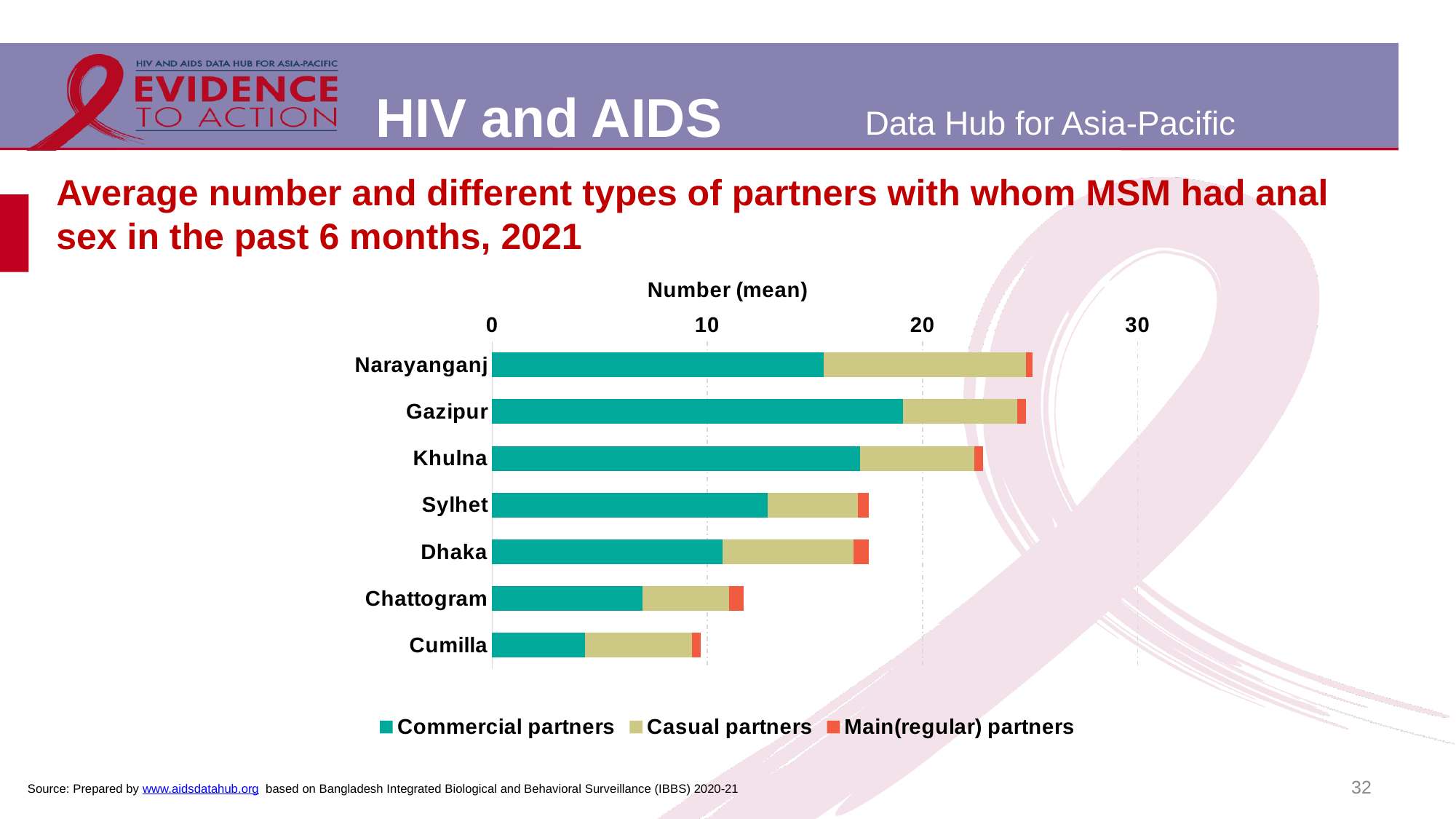

# Average number and different types of partners with whom MSM had anal sex in the past 6 months, 2021

### Chart: Number (mean)

| Category | Commercial partners | Casual partners | Main(regular) partners |
|---|---|---|---|
| Narayanganj | 15.4 | 9.4 | 0.3 |
| Gazipur | 19.1 | 5.3 | 0.4 |
| Khulna | 17.1 | 5.3 | 0.4 |
| Sylhet | 12.8 | 4.2 | 0.5 |
| Dhaka | 10.7 | 6.1 | 0.7 |
| Chattogram | 7.0 | 4.0 | 0.7 |
| Cumilla | 4.3 | 5.0 | 0.4 |
32
Source: Prepared by www.aidsdatahub.org  based on Bangladesh Integrated Biological and Behavioral Surveillance (IBBS) 2020-21